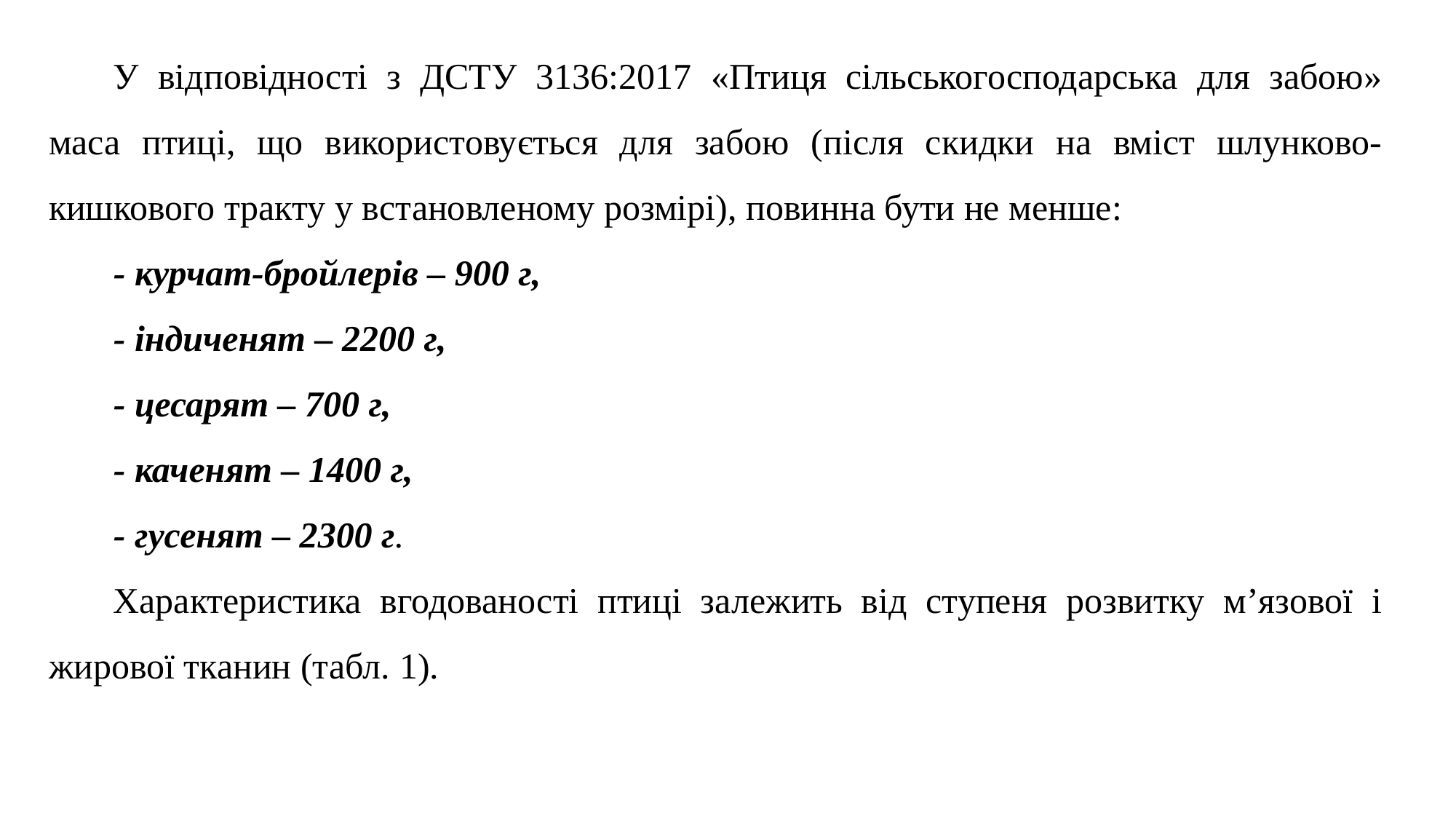

У відповідності з ДСТУ 3136:2017 «Птиця сільськогосподарська для забою» маса птиці, що використовується для забою (після скидки на вміст шлунково-кишкового тракту у встановленому розмірі), повинна бути не менше:
- курчат-бройлерів – 900 г,
- індиченят – 2200 г,
- цесарят – 700 г,
- каченят – 1400 г,
- гусенят – 2300 г.
Характеристика вгодованості птиці залежить від ступеня розвитку м’язової і жирової тканин (табл. 1).